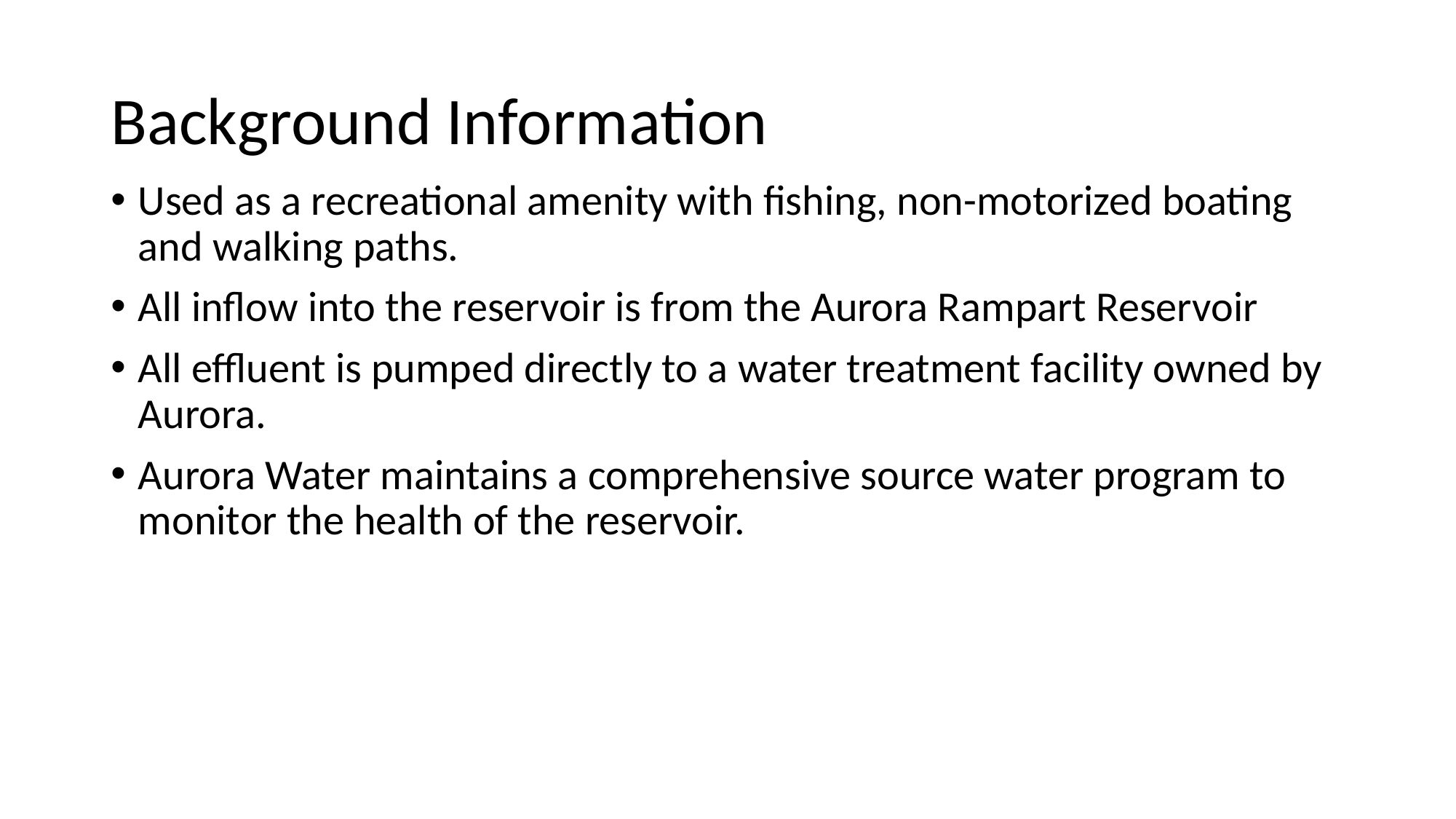

# Background Information
Used as a recreational amenity with fishing, non-motorized boating and walking paths.
All inflow into the reservoir is from the Aurora Rampart Reservoir
All effluent is pumped directly to a water treatment facility owned by Aurora.
Aurora Water maintains a comprehensive source water program to monitor the health of the reservoir.